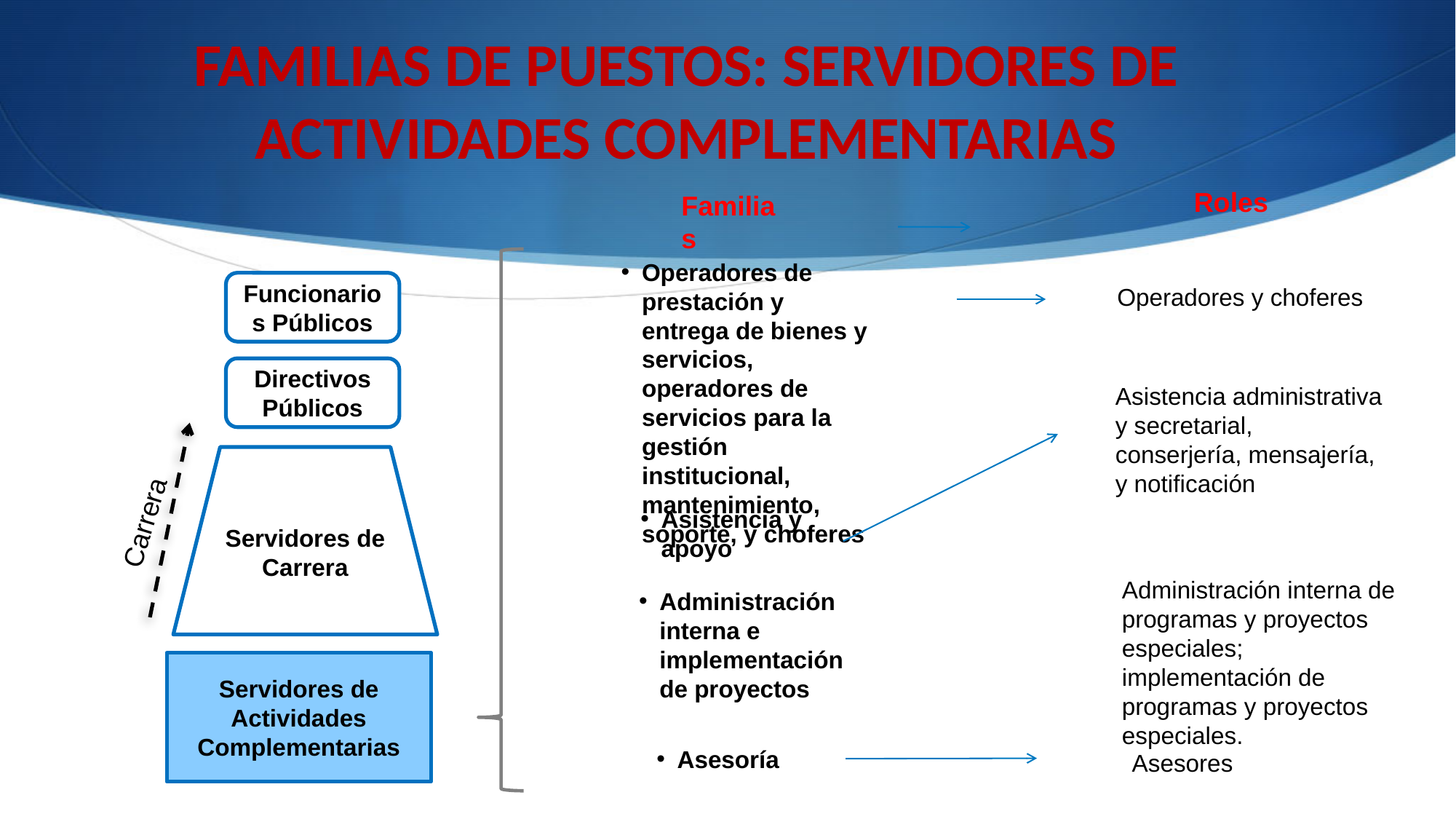

FAMILIAS DE PUESTOS: SERVIDORES DE ACTIVIDADES COMPLEMENTARIAS
Roles
Familias

Operadores de prestación y entrega de bienes y servicios, operadores de servicios para la gestión institucional, mantenimiento, soporte, y choferes
Funcionarios Públicos
Operadores y choferes
Directivos Públicos
Asistencia administrativa y secretarial, conserjería, mensajería, y notificación
Carrera
Servidores de Carrera
Asistencia y apoyo
Administración interna de programas y proyectos especiales; implementación de programas y proyectos especiales.
Administración interna e implementación de proyectos
Servidores de Actividades Complementarias
Asesoría
Asesores